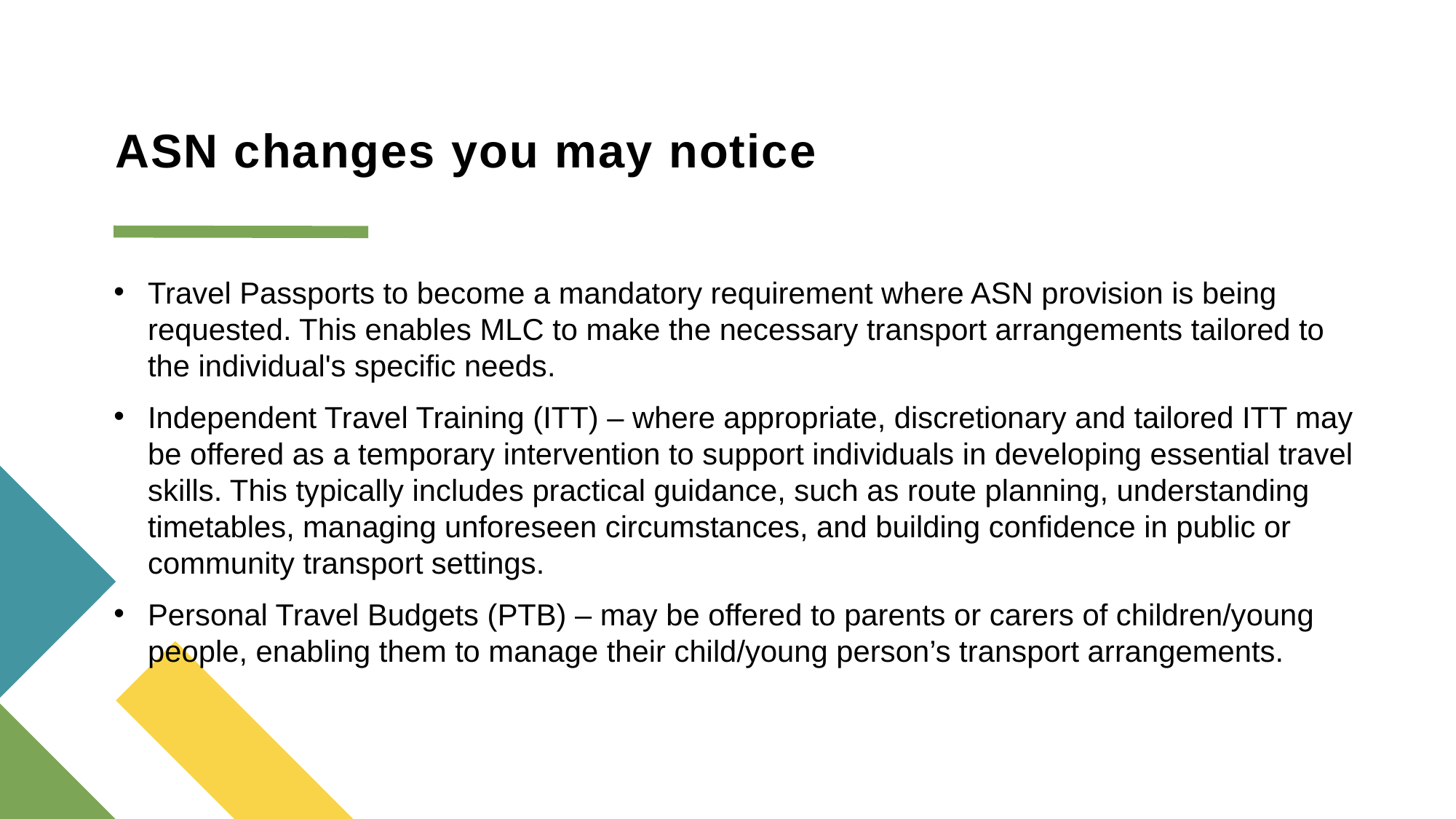

# ASN changes you may notice
Travel Passports to become a mandatory requirement where ASN provision is being requested. This enables MLC to make the necessary transport arrangements tailored to the individual's specific needs.
Independent Travel Training (ITT) – where appropriate, discretionary and tailored ITT may be offered as a temporary intervention to support individuals in developing essential travel skills. This typically includes practical guidance, such as route planning, understanding timetables, managing unforeseen circumstances, and building confidence in public or community transport settings.
Personal Travel Budgets (PTB) – may be offered to parents or carers of children/young people, enabling them to manage their child/young person’s transport arrangements.